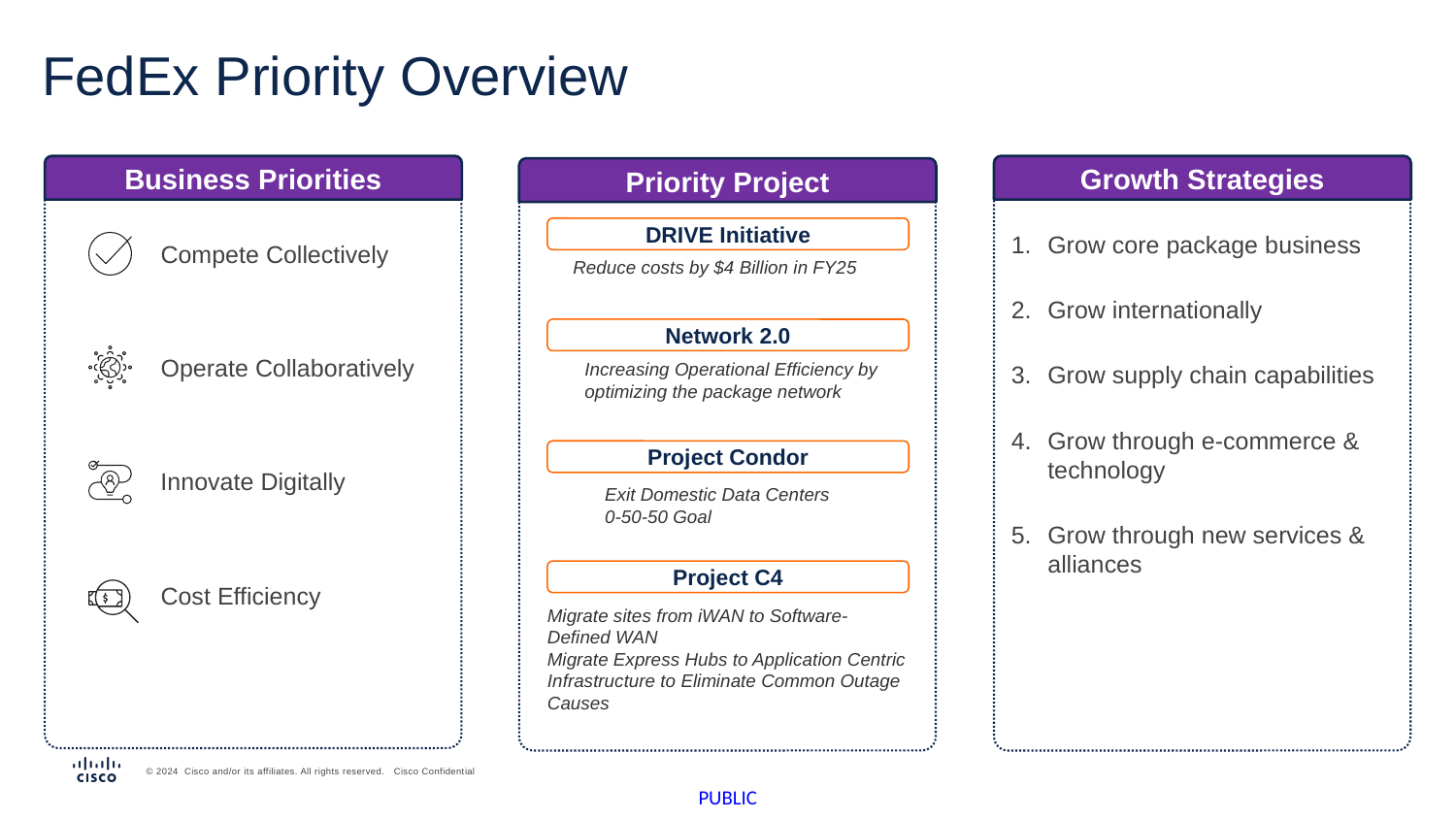

FedEx Priority Overview
Business Priorities
Growth Strategies
Priority Project

DRIVE Initiative
Grow core package business
Grow internationally
Grow supply chain capabilities
Grow through e-commerce & technology
Grow through new services & alliances

Compete Collectively
Reduce costs by $4 Billion in FY25
Network 2.0

Operate Collaboratively
Increasing Operational Efficiency by optimizing the package network
Project Condor
Innovate Digitally

Exit Domestic Data Centers
0-50-50 Goal
Project C4
Cost Efficiency

Migrate sites from iWAN to Software-Defined WAN
Migrate Express Hubs to Application Centric Infrastructure to Eliminate Common Outage Causes